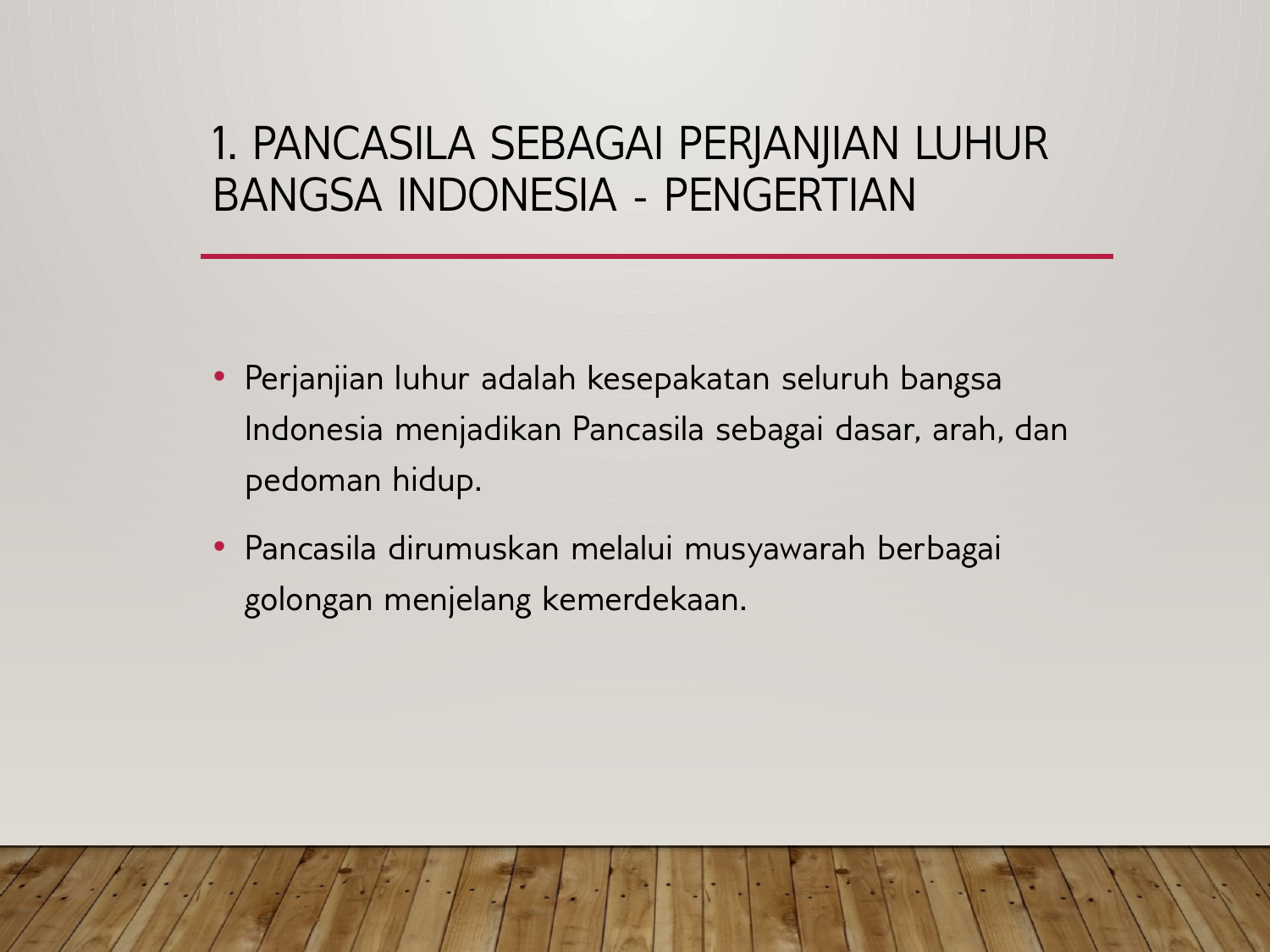

# 1. Pancasila sebagai Perjanjian Luhur Bangsa Indonesia - Pengertian

Perjanjian luhur adalah kesepakatan seluruh bangsa Indonesia menjadikan Pancasila sebagai dasar, arah, dan pedoman hidup.
Pancasila dirumuskan melalui musyawarah berbagai golongan menjelang kemerdekaan.